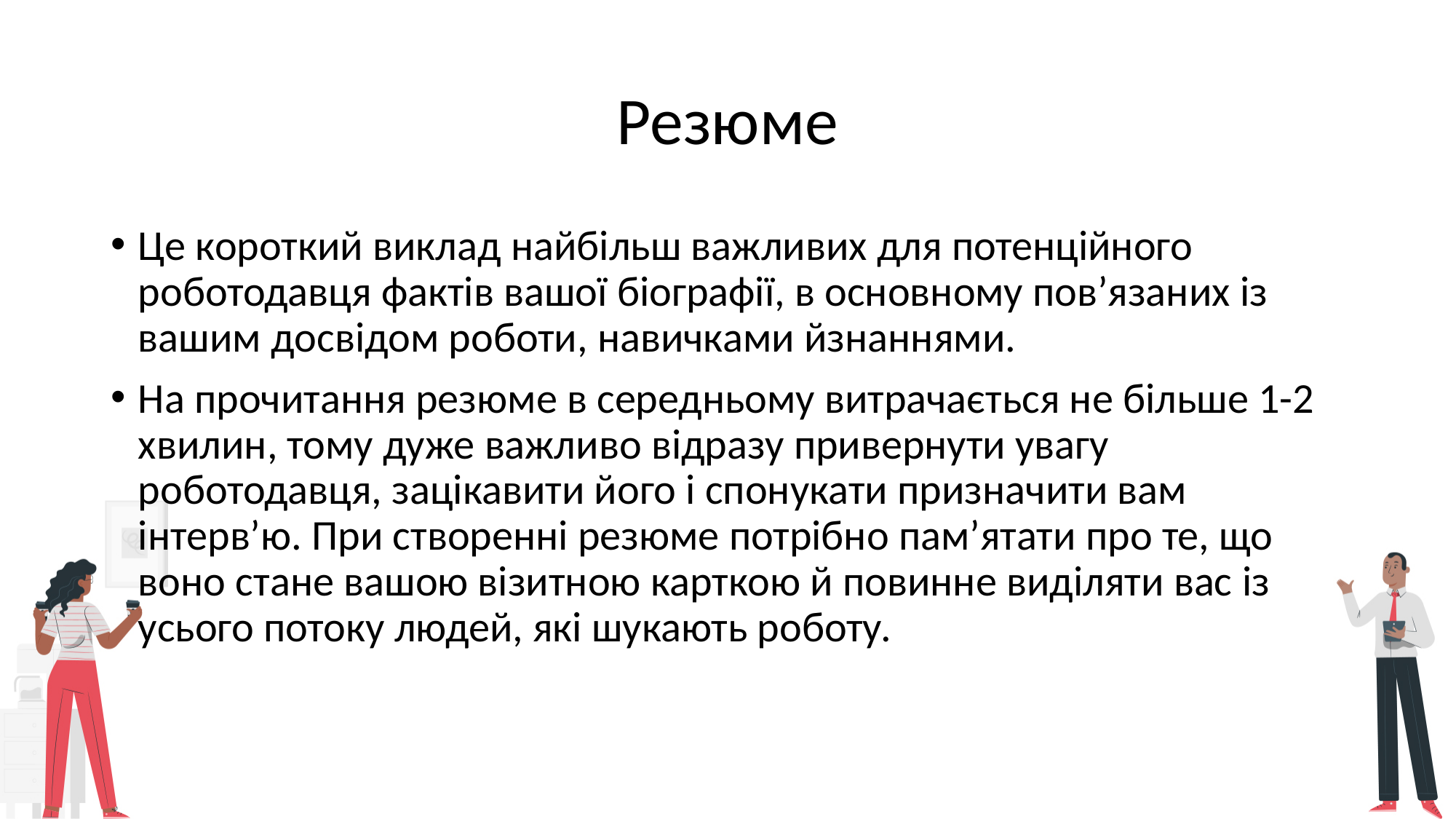

# Резюме
Це короткий виклад найбільш важливих для потенційного роботодавця фактів вашої біографії, в основному пов’язаних із вашим досвідом роботи, навичками йзнаннями.
На прочитання резюме в середньому витрачається не більше 1-2 хвилин, тому дуже важливо відразу привернути увагу роботодавця, зацікавити його і спонукати призначити вам інтерв’ю. При створенні резюме потрібно пам’ятати про те, що воно стане вашою візитною карткою й повинне виділяти вас із усього потоку людей, які шукають роботу.